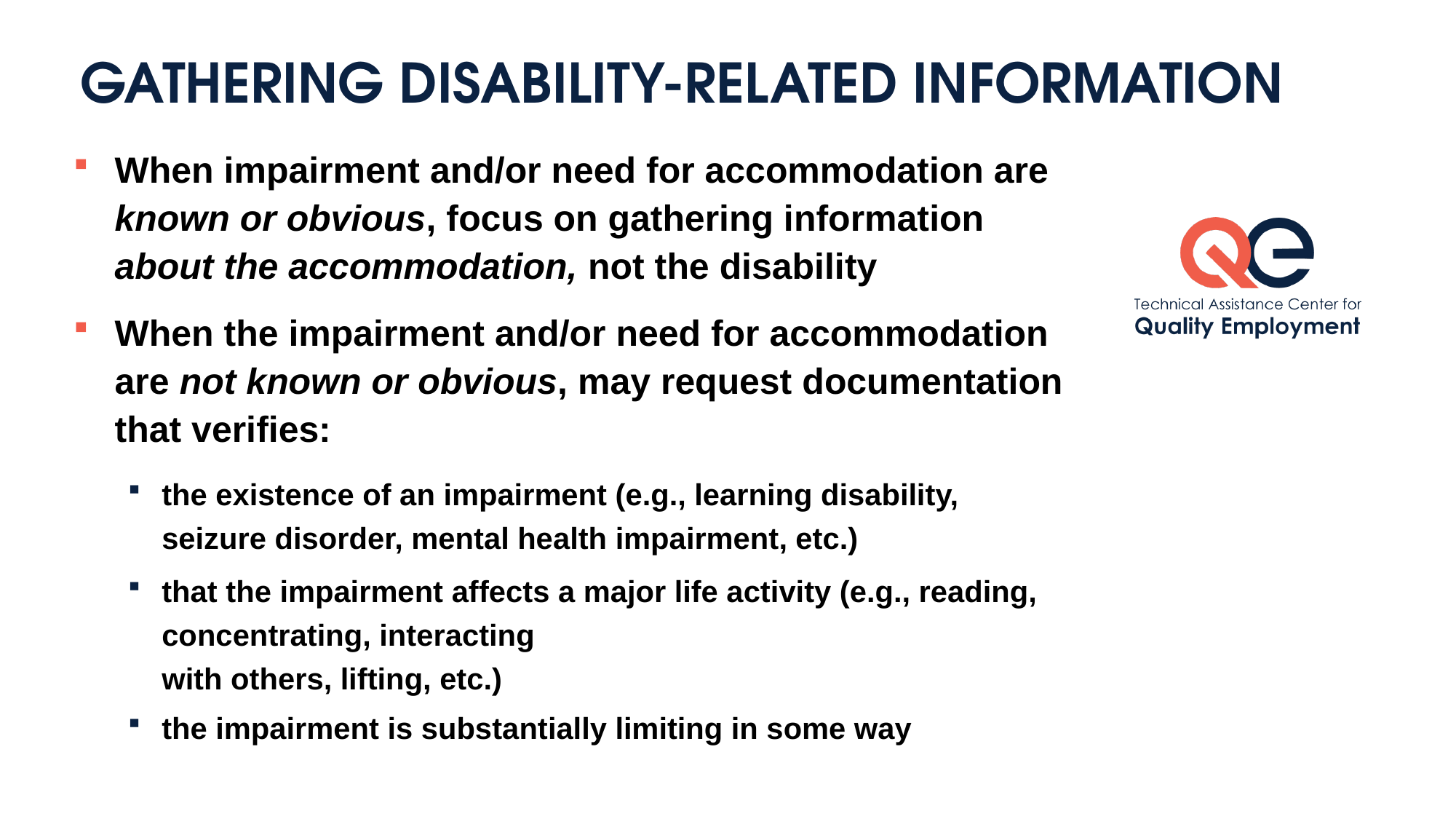

# Gathering Disability-Related Information
When impairment and/or need for accommodation are known or obvious, focus on gathering information about the accommodation, not the disability
When the impairment and/or need for accommodation are not known or obvious, may request documentation that verifies:
the existence of an impairment (e.g., learning disability, seizure disorder, mental health impairment, etc.)
that the impairment affects a major life activity (e.g., reading, concentrating, interacting
with others, lifting, etc.)
the impairment is substantially limiting in some way